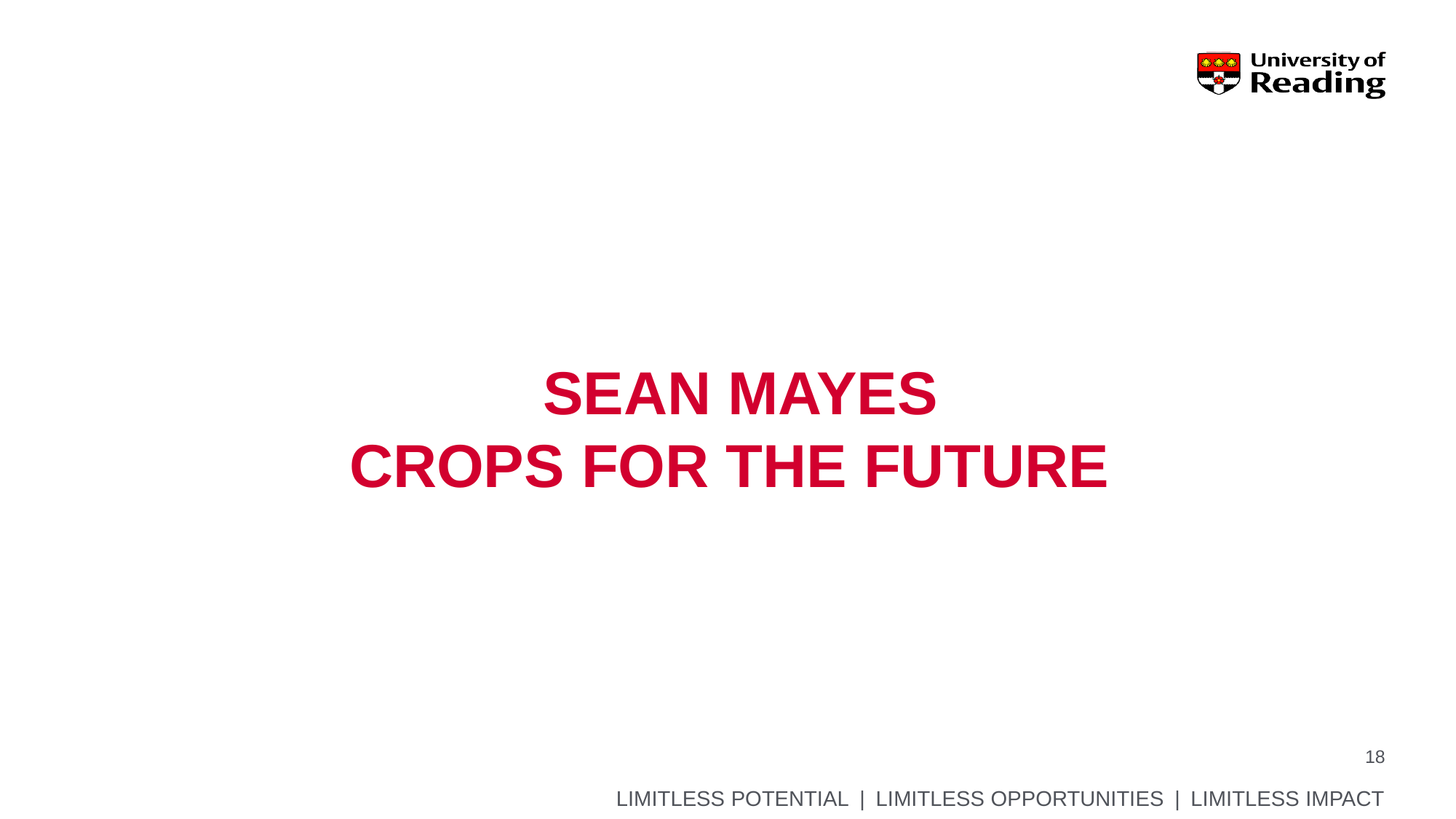

# Sean Mayes Crops for the future
18